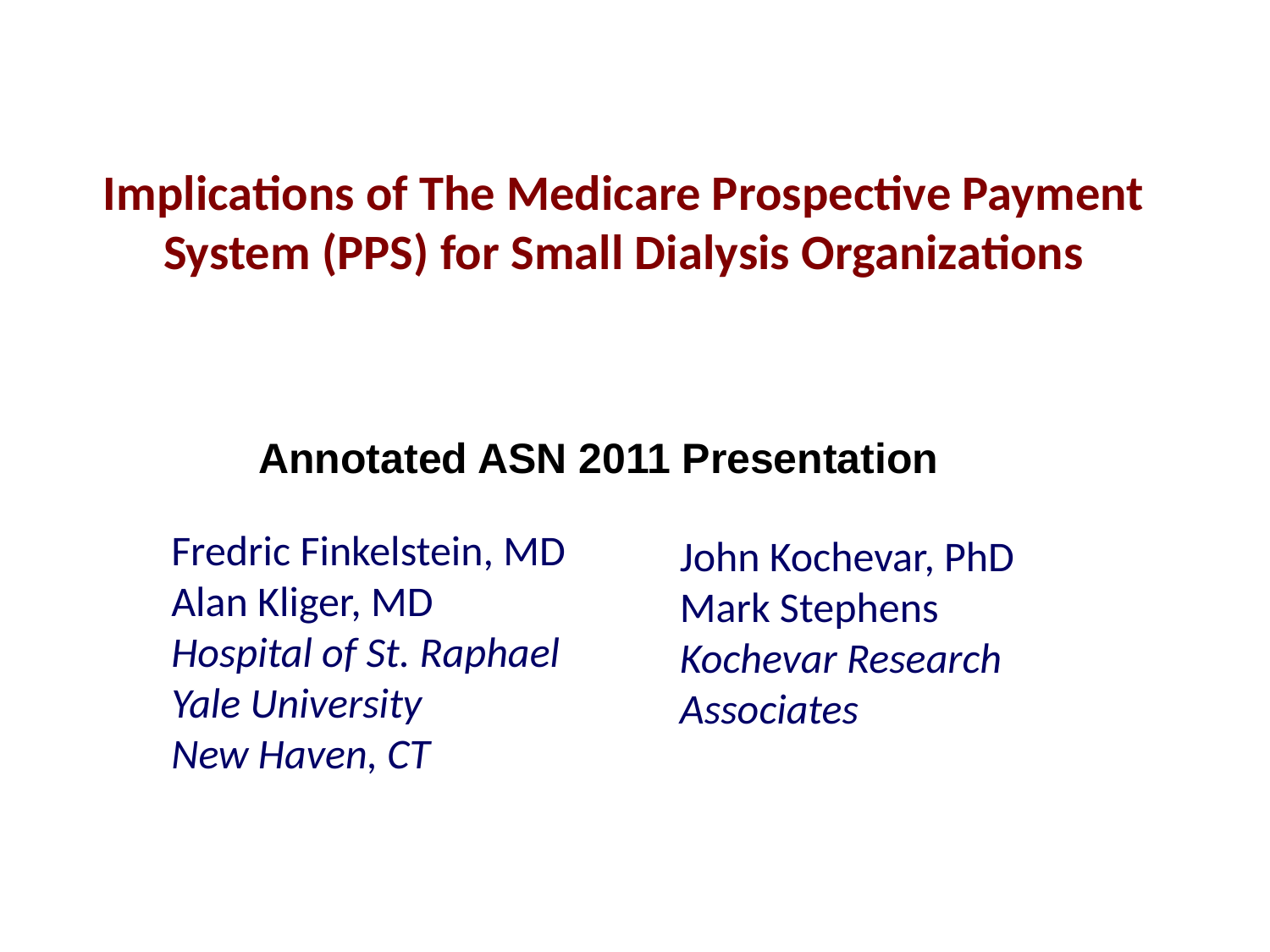

# Implications of The Medicare Prospective Payment System (PPS) for Small Dialysis Organizations
Annotated ASN 2011 Presentation
Fredric Finkelstein, MD
Alan Kliger, MD
Hospital of St. Raphael
Yale University
New Haven, CT

John Kochevar, PhD
Mark Stephens
Kochevar Research Associates